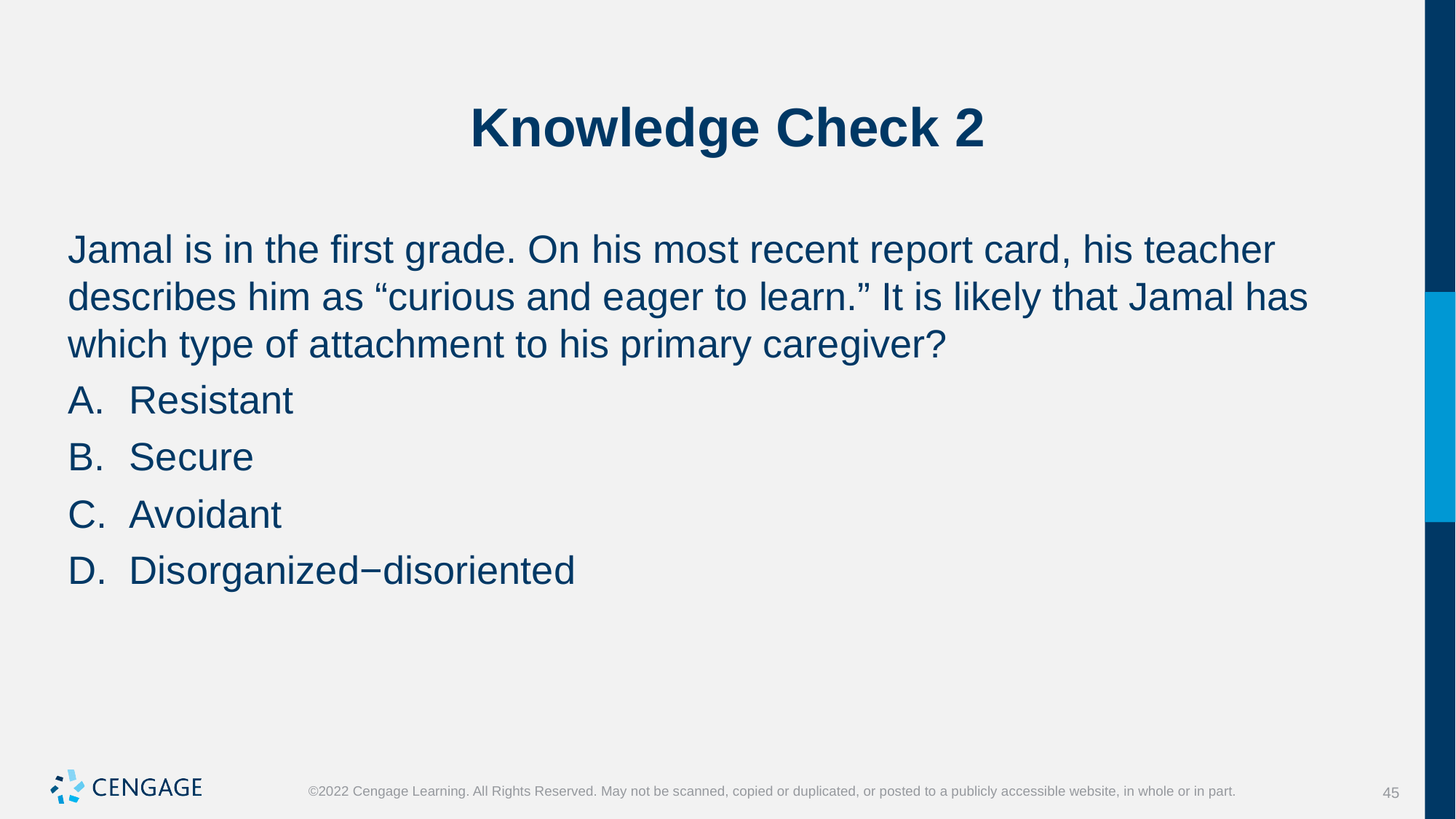

# Knowledge Check 2
Jamal is in the first grade. On his most recent report card, his teacher describes him as “curious and eager to learn.” It is likely that Jamal has which type of attachment to his primary caregiver?
Resistant
Secure
Avoidant
Disorganized−disoriented